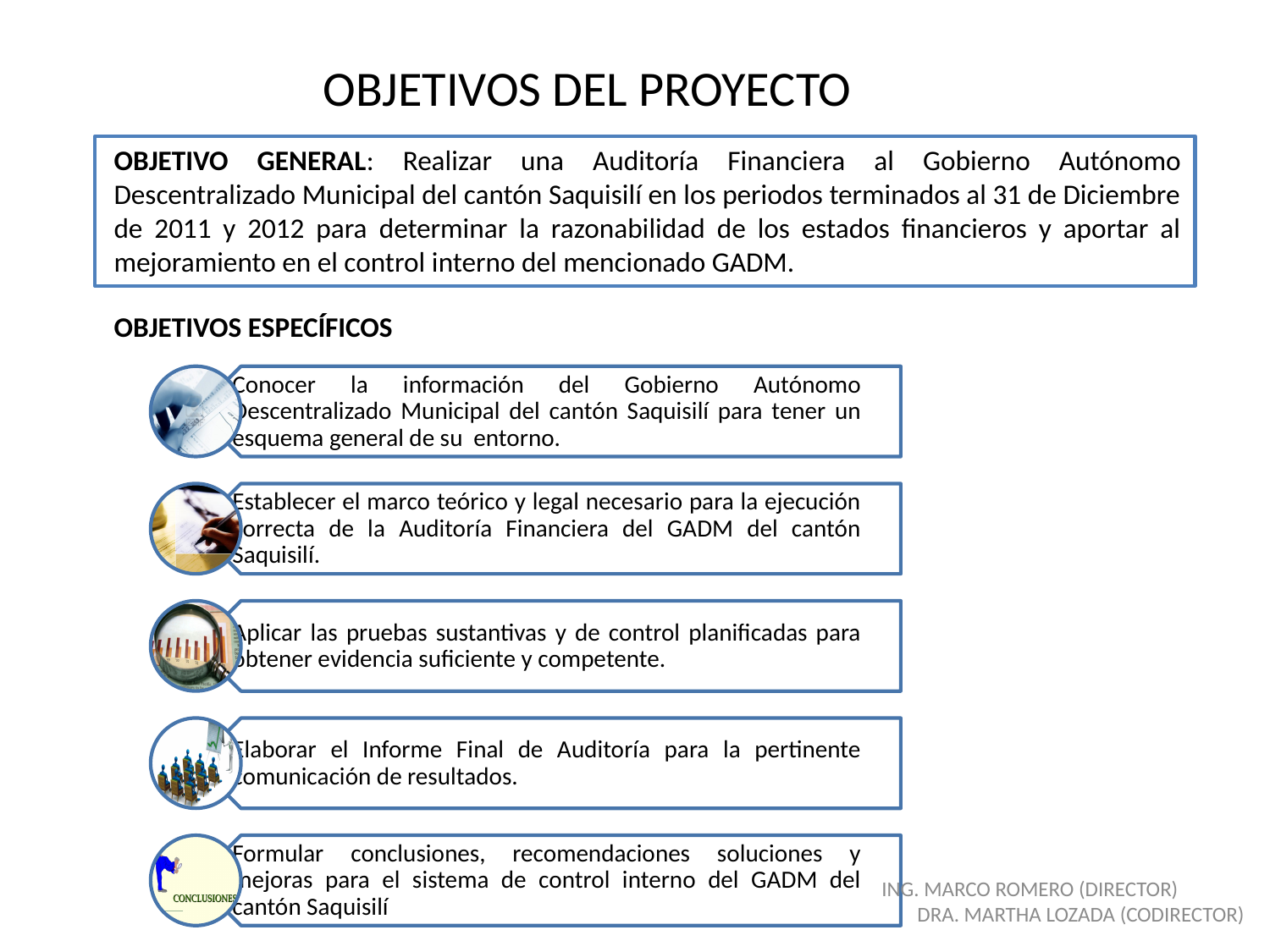

# OBJETIVOS DEL PROYECTO
OBJETIVO GENERAL: Realizar una Auditoría Financiera al Gobierno Autónomo Descentralizado Municipal del cantón Saquisilí en los periodos terminados al 31 de Diciembre de 2011 y 2012 para determinar la razonabilidad de los estados financieros y aportar al mejoramiento en el control interno del mencionado GADM.

OBJETIVOS ESPECÍFICOS
Conocer la información del Gobierno Autónomo Descentralizado Municipal del cantón Saquisilí para tener un esquema general de su  entorno.
Establecer el marco teórico y legal necesario para la ejecución correcta de la Auditoría Financiera del GADM del cantón Saquisilí.
Aplicar las pruebas sustantivas y de control planificadas para obtener evidencia suficiente y competente.
Elaborar el Informe Final de Auditoría para la pertinente comunicación de resultados.
Formular conclusiones, recomendaciones soluciones y mejoras para el sistema de control interno del GADM del cantón Saquisilí
ING. MARCO ROMERO (DIRECTOR)                      DRA. MARTHA LOZADA (CODIRECTOR)